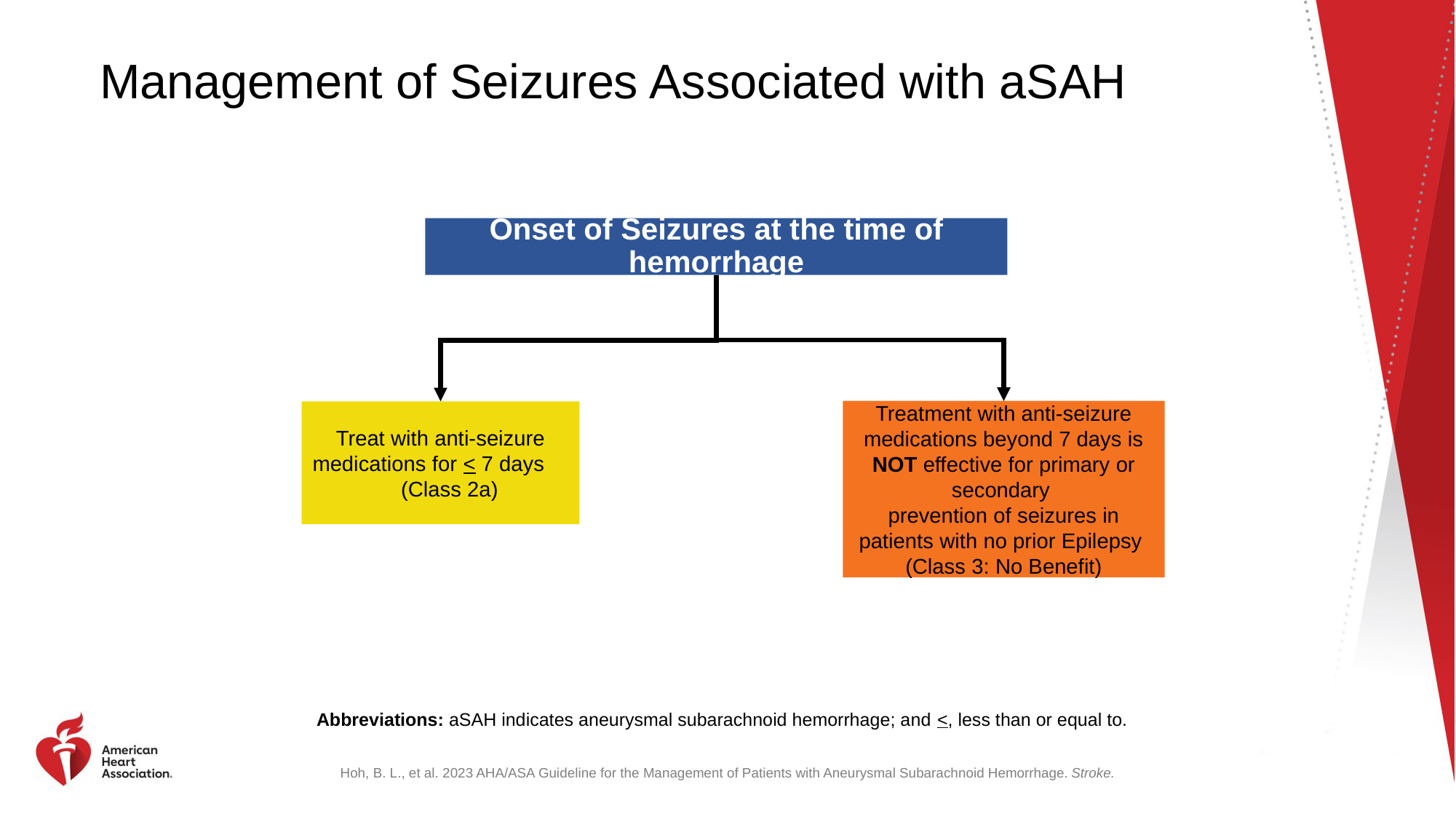

# Management of Seizures Associated with aSAH

Onset of Seizures at the time of hemorrhage
Treatment with anti-seizure medications beyond 7 days is NOT effective for primary or secondary
prevention of seizures in patients with no prior Epilepsy
(Class 3: No Benefit)
Treat with anti-seizure medications for < 7 days        (Class 2a)
Abbreviations: aSAH indicates aneurysmal subarachnoid hemorrhage; and <, less than or equal to.